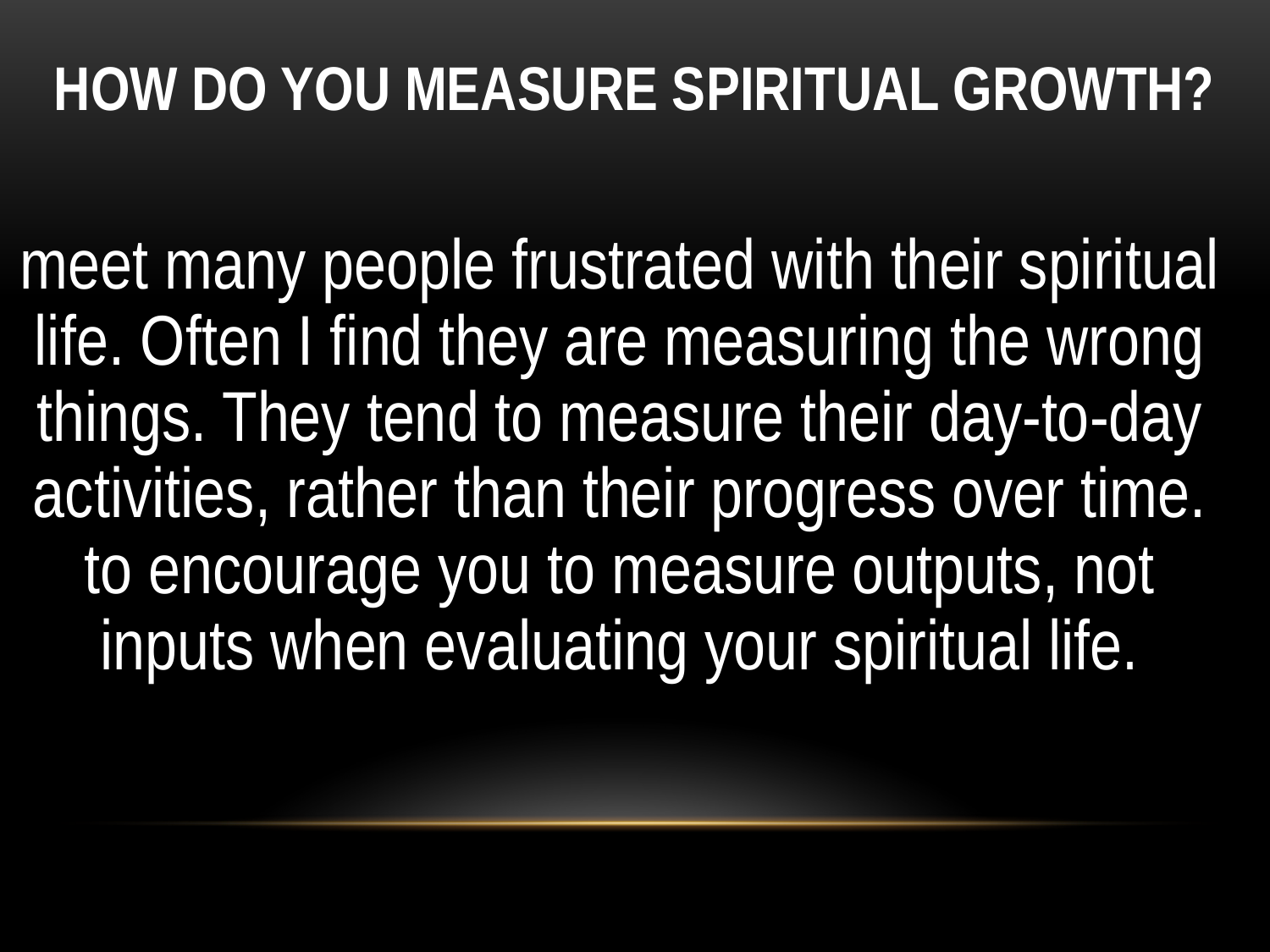

# HOW DO YOU MEASURE SPIRITUAL GROWTH?
meet many people frustrated with their spiritual life. Often I find they are measuring the wrong things. They tend to measure their day-to-day activities, rather than their progress over time. to encourage you to measure outputs, not inputs when evaluating your spiritual life.